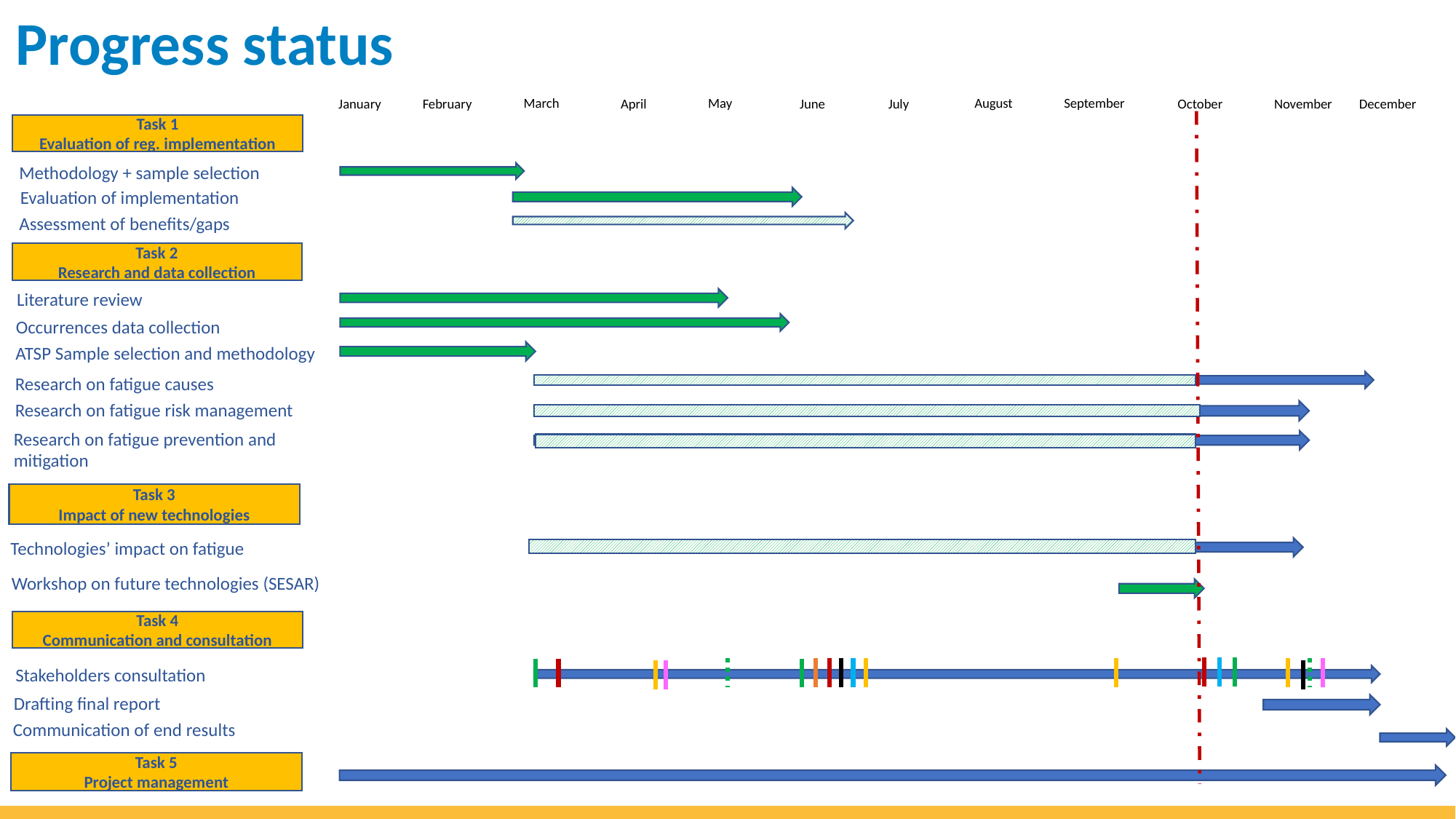

Progress status
March
May
August
January
February
April
June
July
October
November
December
September

Task 1
Evaluation of reg. implementation

Methodology + sample selection

Evaluation of implementation

Assessment of benefits/gaps

Task 2
Research and data collection
Literature review

Occurrences data collection

ATSP Sample selection and methodology

Research on fatigue causes

Research on fatigue risk management

Research on fatigue prevention and mitigation

Task 3
Impact of new technologies

Technologies’ impact on fatigue

Workshop on future technologies (SESAR)

Task 4
Communication and consultation

Stakeholders consultation

Drafting final report

Communication of end results

Task 5
Project management